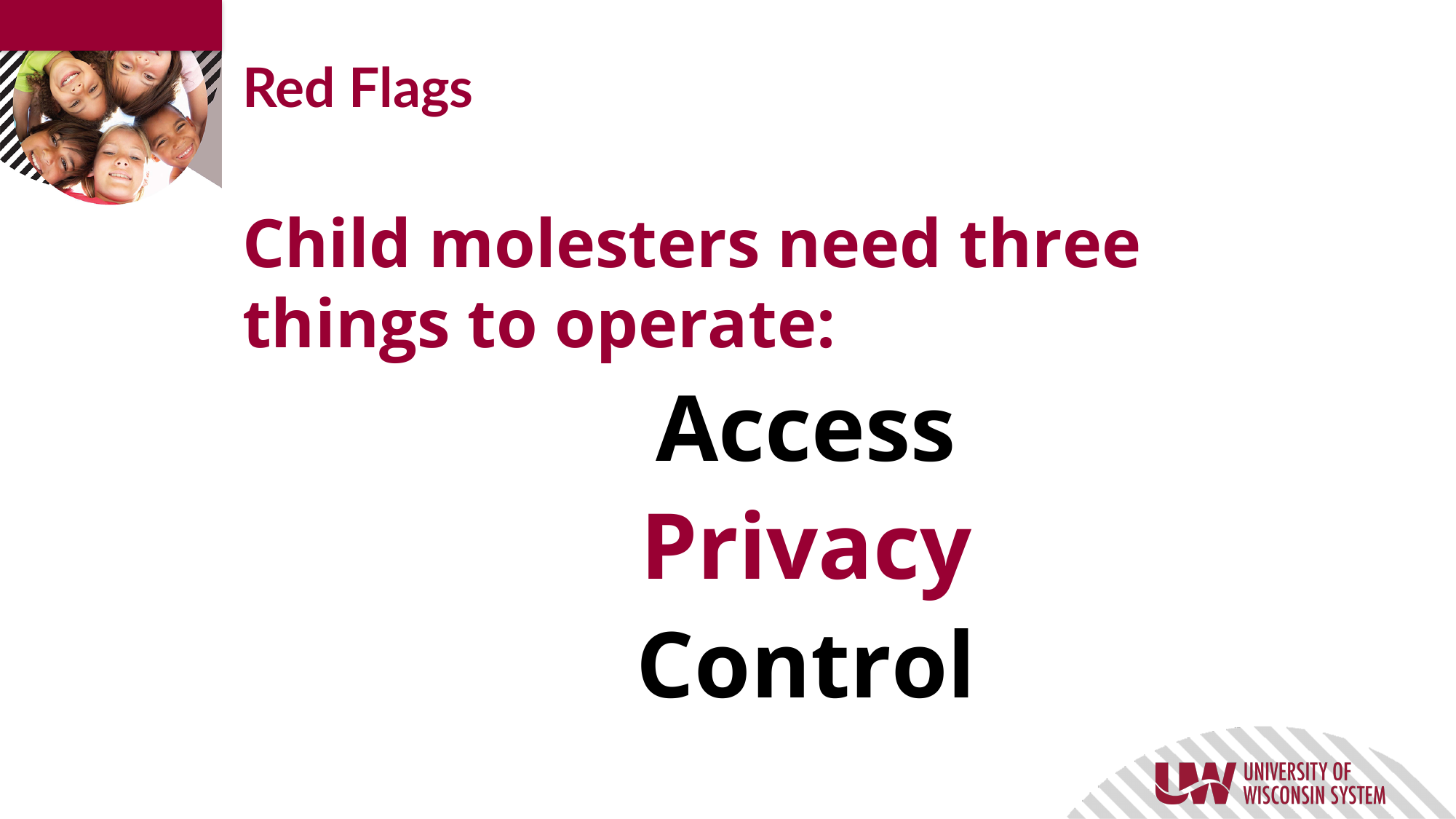

# Red Flags
Child molesters need three things to operate:
Access
Privacy
Control